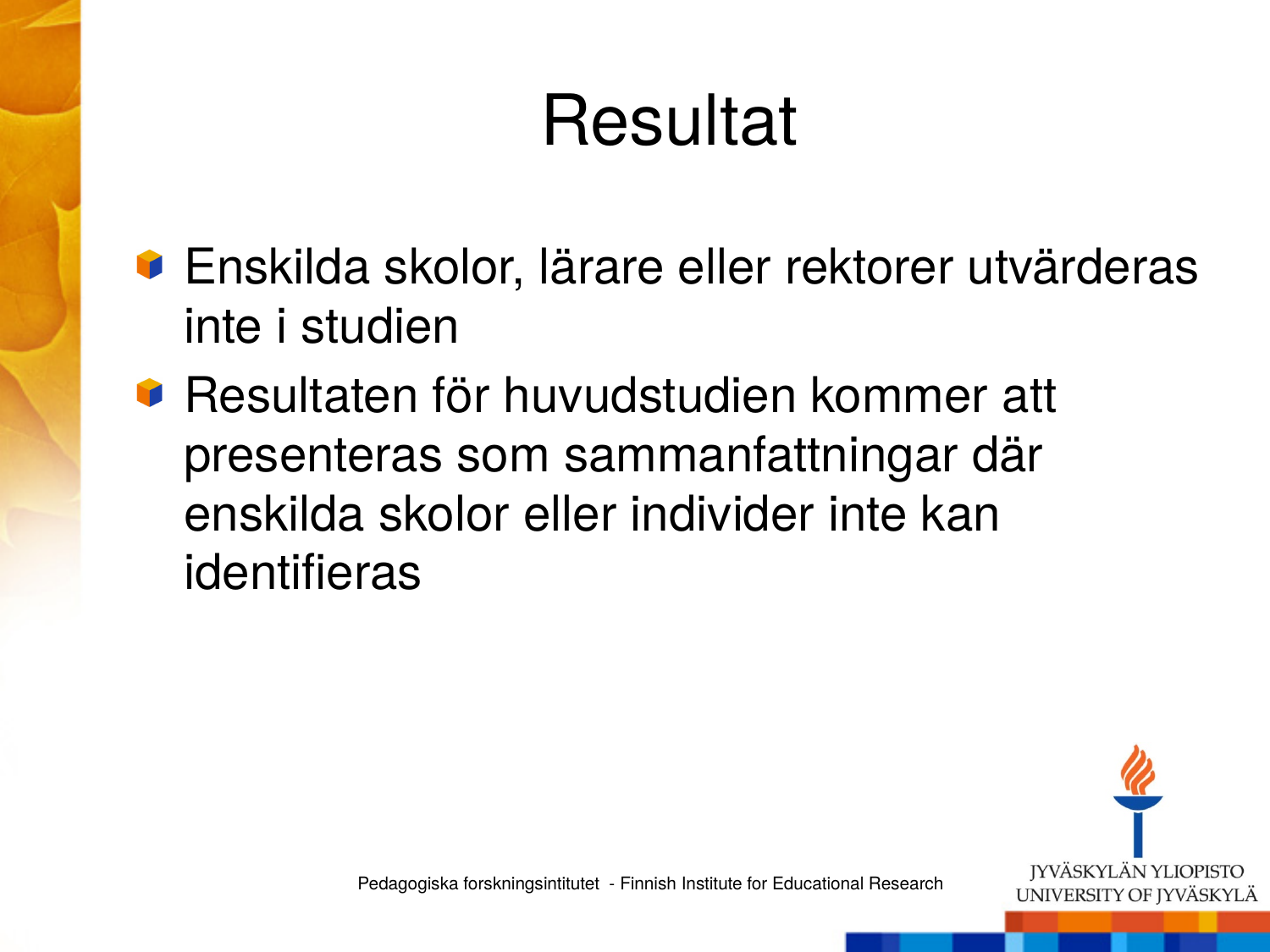

# Resultat
Enskilda skolor, lärare eller rektorer utvärderas inte i studien
Resultaten för huvudstudien kommer att presenteras som sammanfattningar där enskilda skolor eller individer inte kan identifieras
Pedagogiska forskningsintitutet  - Finnish Institute for Educational Research